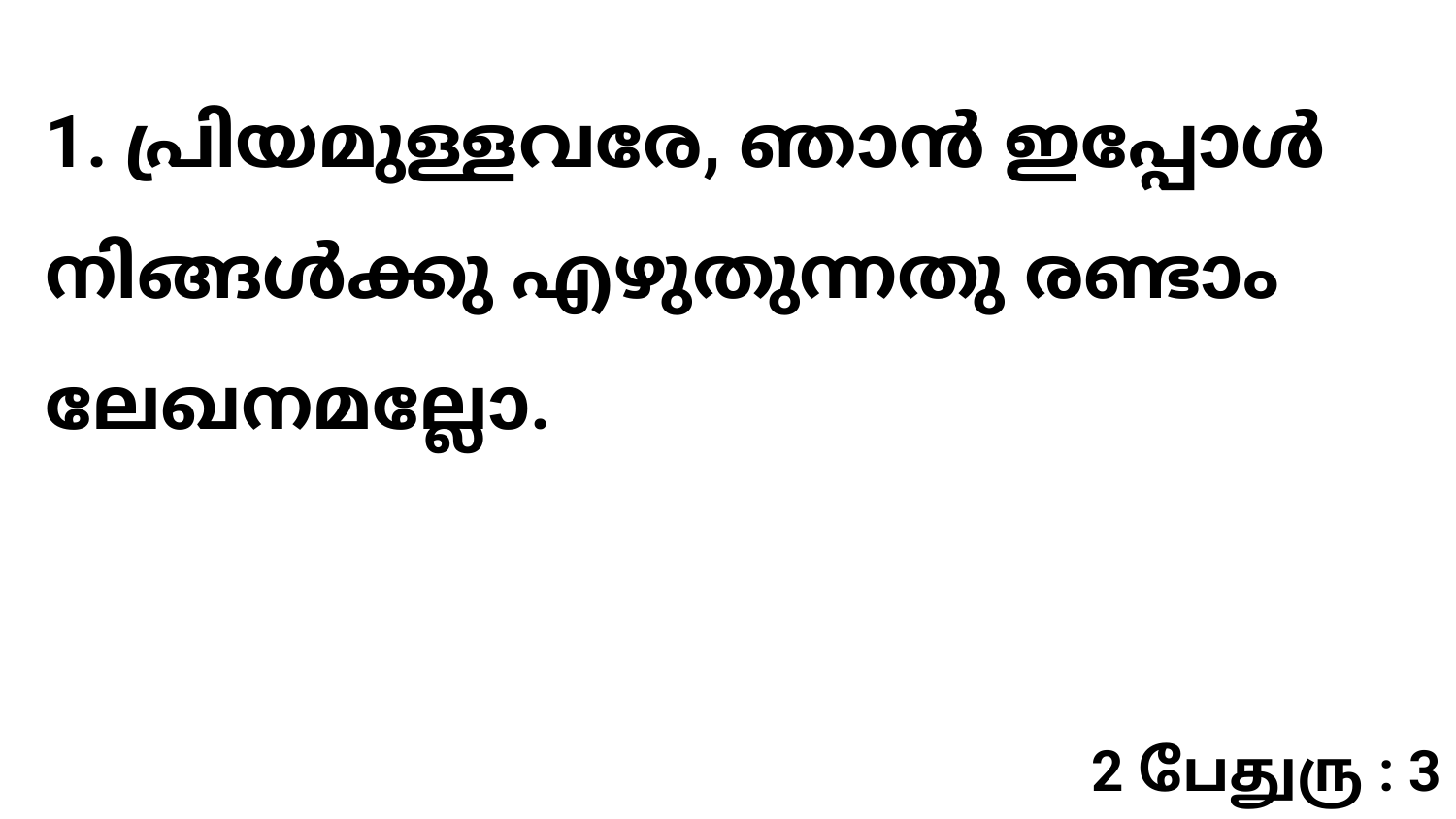

1. പ്രിയമുള്ളവരേ, ഞാൻ ഇപ്പോൾ നിങ്ങൾക്കു എഴുതുന്നതു രണ്ടാം ലേഖനമല്ലോ.
2 பேதுரு : 3